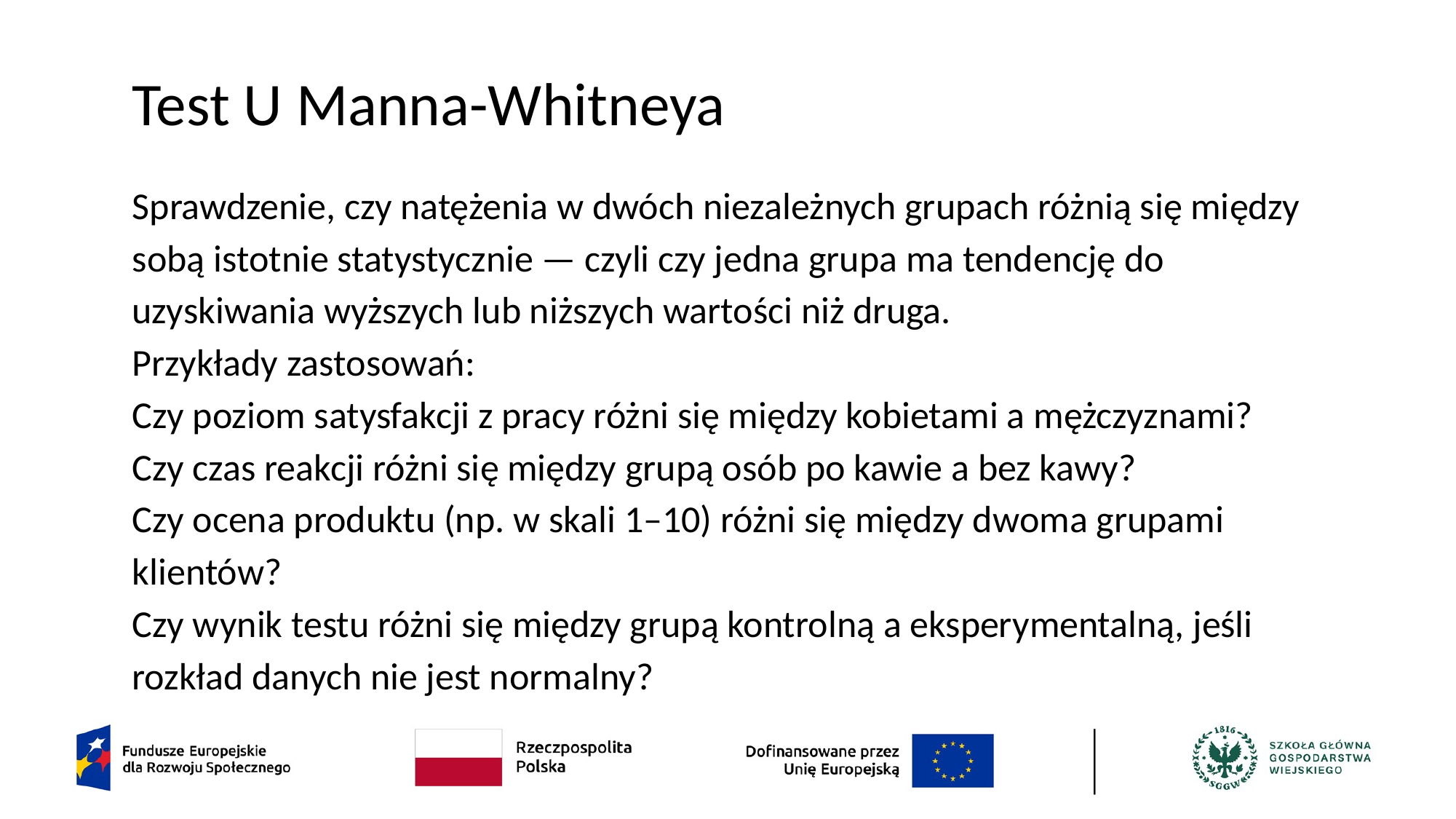

# Test U Manna-Whitneya
Sprawdzenie, czy natężenia w dwóch niezależnych grupach różnią się między sobą istotnie statystycznie — czyli czy jedna grupa ma tendencję do uzyskiwania wyższych lub niższych wartości niż druga.
Przykłady zastosowań:
Czy poziom satysfakcji z pracy różni się między kobietami a mężczyznami?
Czy czas reakcji różni się między grupą osób po kawie a bez kawy?
Czy ocena produktu (np. w skali 1–10) różni się między dwoma grupami klientów?
Czy wynik testu różni się między grupą kontrolną a eksperymentalną, jeśli rozkład danych nie jest normalny?